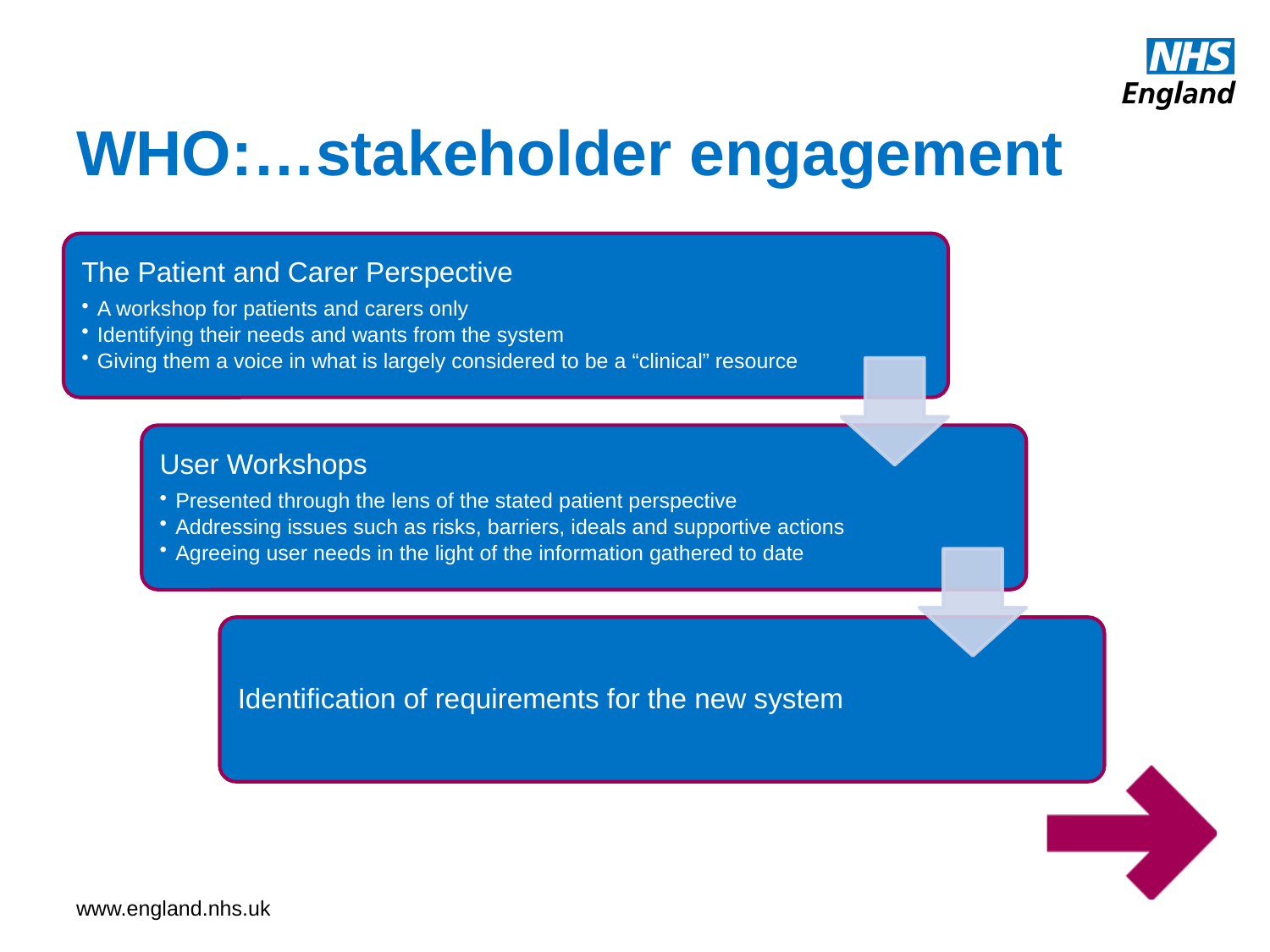

# WHO:…stakeholder engagement
The Patient and Carer Perspective
A workshop for patients and carers only
Identifying their needs and wants from the system
Giving them a voice in what is largely considered to be a “clinical” resource
User Workshops
Presented through the lens of the stated patient perspective
Addressing issues such as risks, barriers, ideals and supportive actions
Agreeing user needs in the light of the information gathered to date
Identification of requirements for the new system